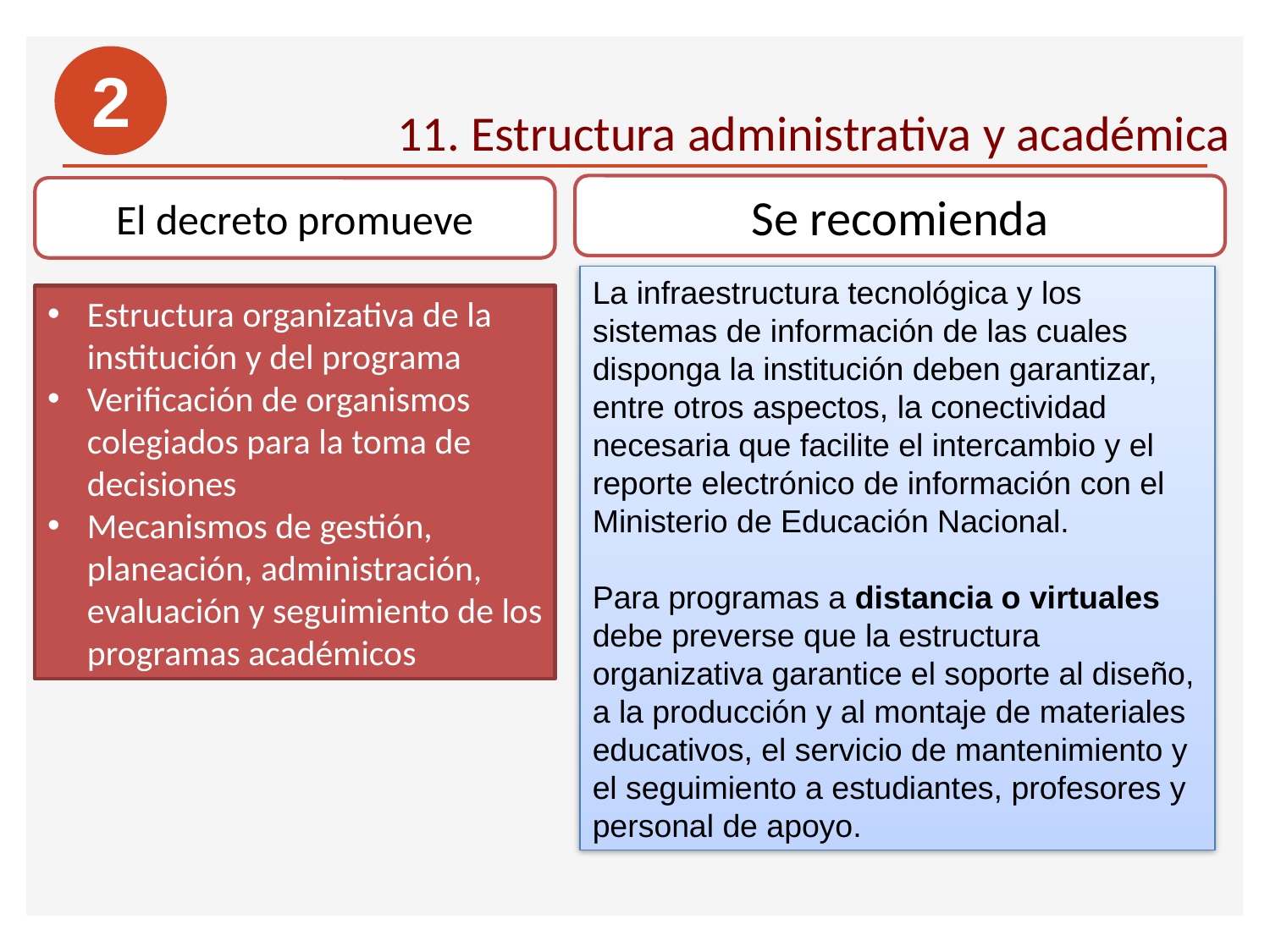

2
11. Estructura administrativa y académica
Se recomienda
El decreto promueve
La infraestructura tecnológica y los sistemas de información de las cuales disponga la institución deben garantizar, entre otros aspectos, la conectividad necesaria que facilite el intercambio y el reporte electrónico de información con el Ministerio de Educación Nacional.

Para programas a distancia o virtuales debe preverse que la estructura organizativa garantice el soporte al diseño, a la producción y al montaje de materiales educativos, el servicio de mantenimiento y el seguimiento a estudiantes, profesores y personal de apoyo.
Estructura organizativa de la institución y del programa
Verificación de organismos colegiados para la toma de decisiones
Mecanismos de gestión, planeación, administración, evaluación y seguimiento de los programas académicos